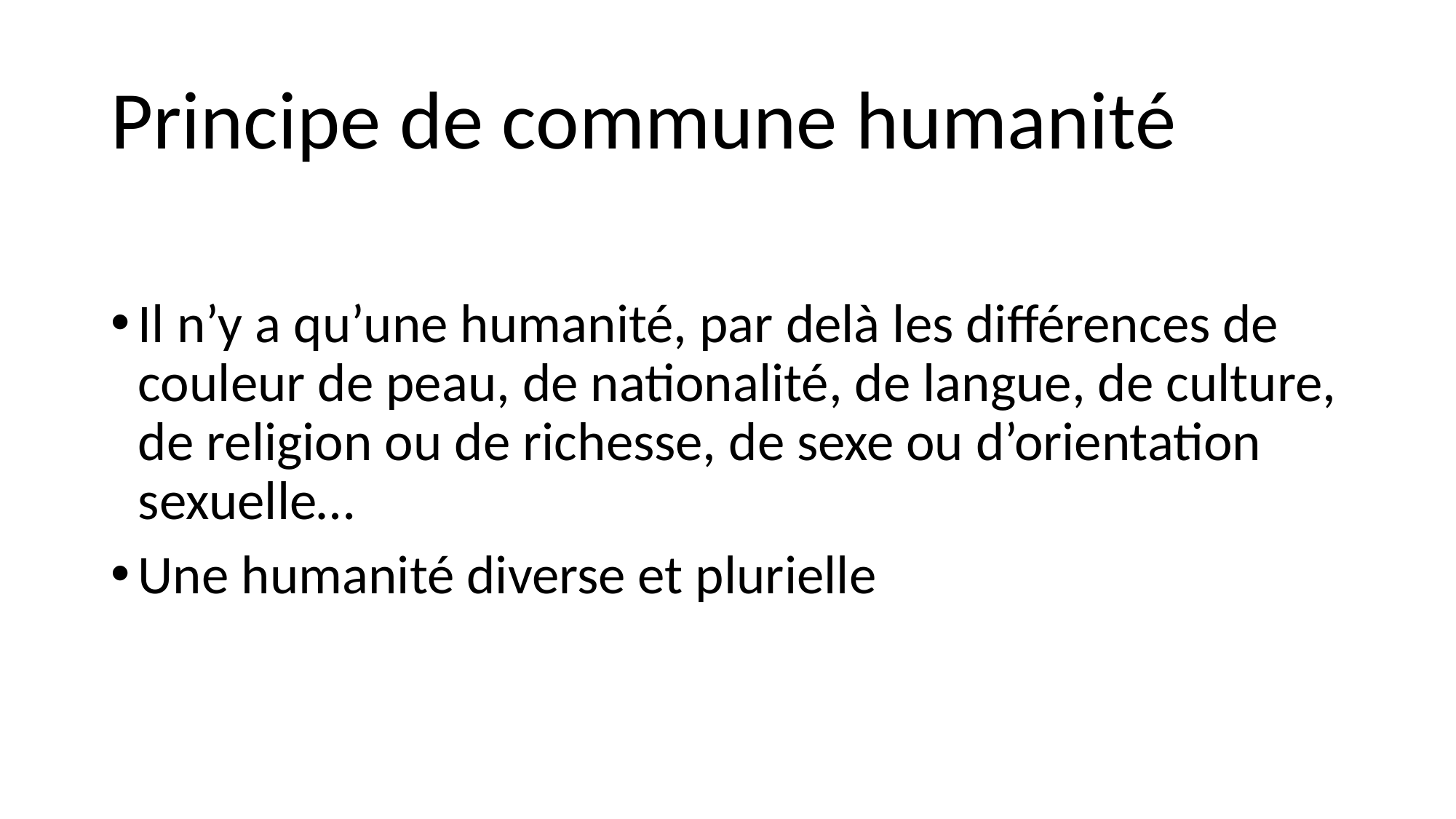

# Principe de commune humanité
Il n’y a qu’une humanité, par delà les différences de couleur de peau, de nationalité, de langue, de culture, de religion ou de richesse, de sexe ou d’orientation sexuelle…
Une humanité diverse et plurielle